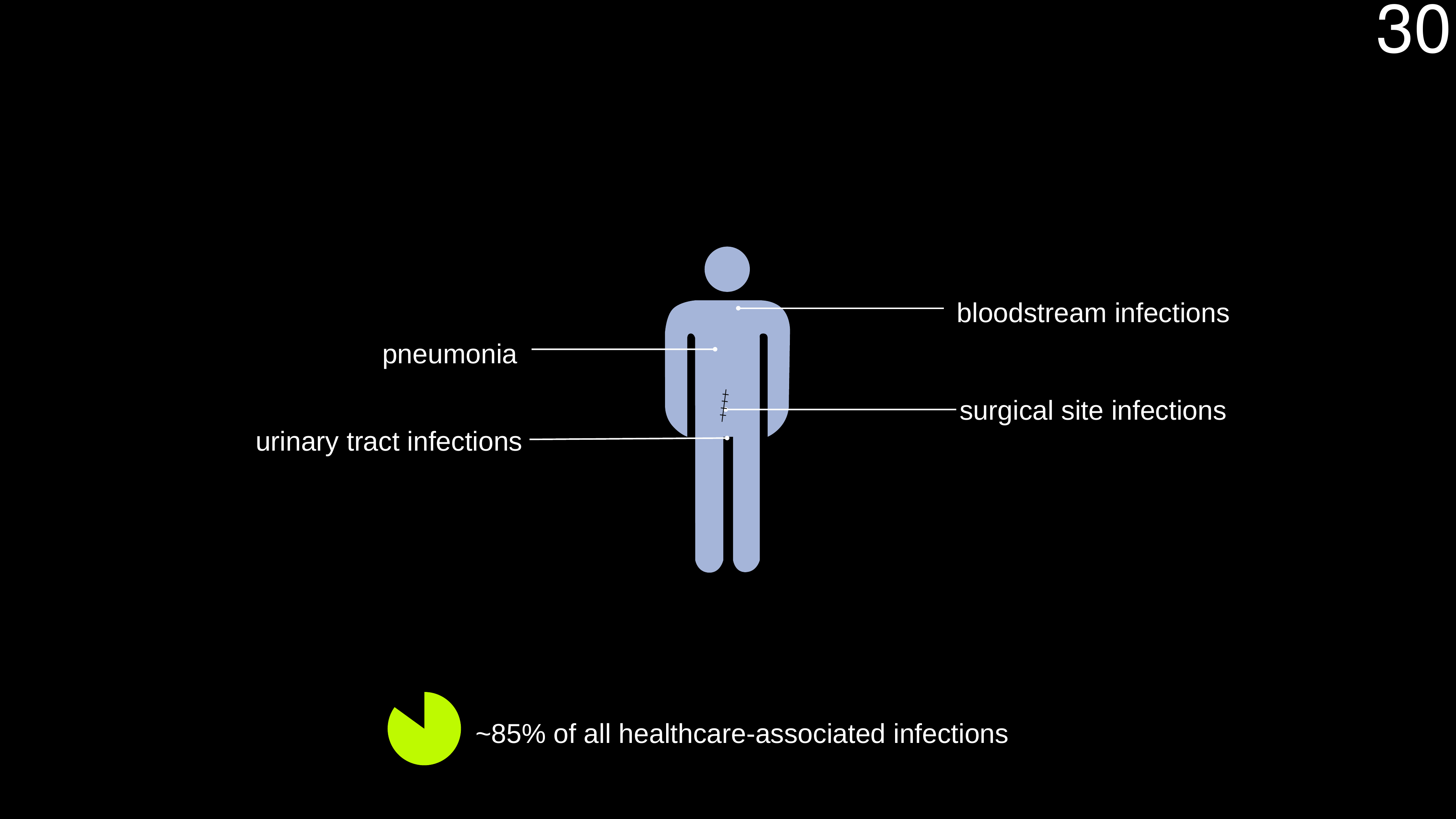

30

bloodstream infections

pneumonia

surgical site infections

urinary tract infections

### Chart

| Category | Region 1 |
|---|---|
| 2007 | 85.0 |
| 2012 | 15.0 |
~85% of all healthcare-associated infections